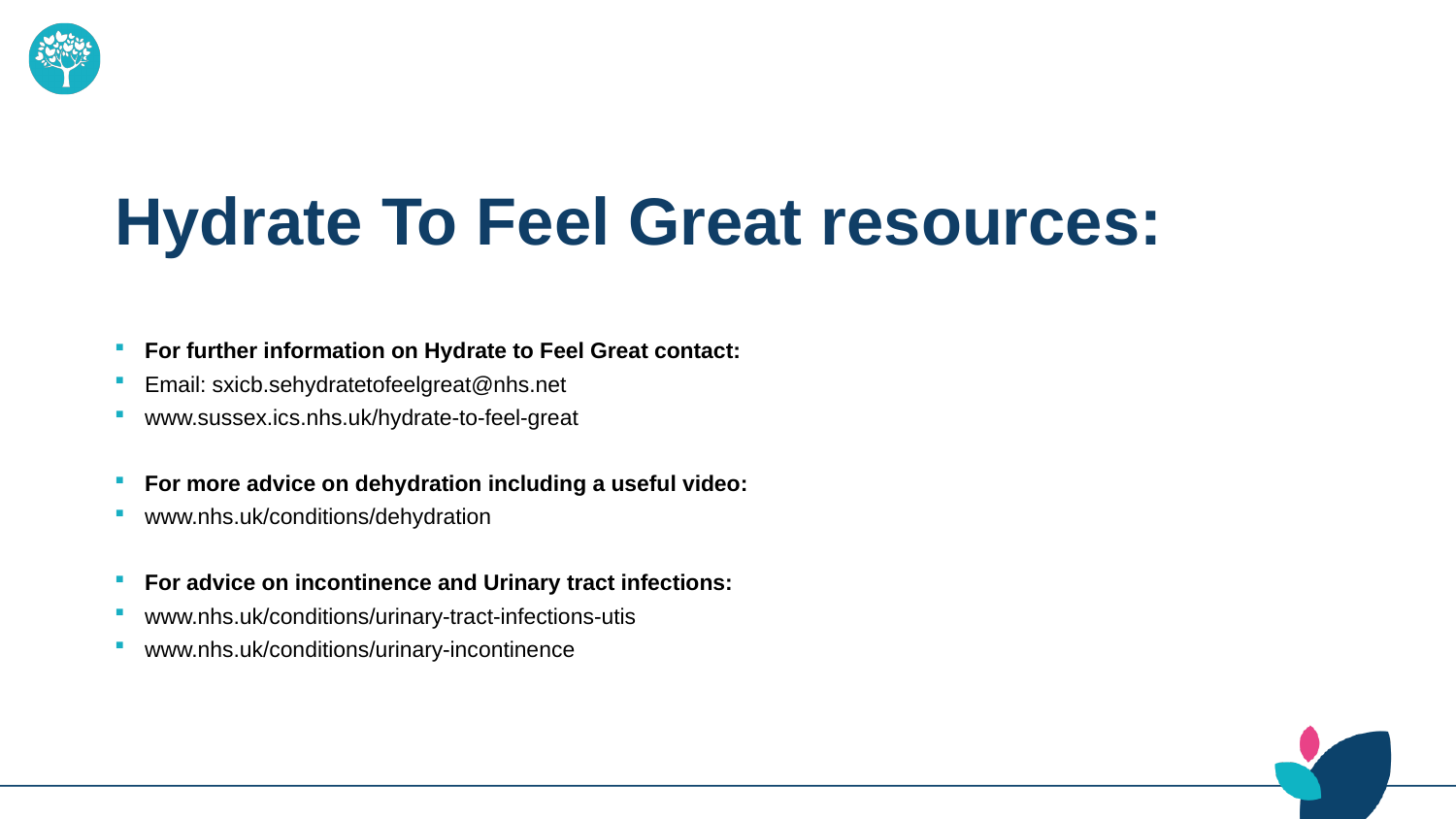

# Hydrate To Feel Great resources:

For further information on Hydrate to Feel Great contact:
Email: sxicb.sehydratetofeelgreat@nhs.net
www.sussex.ics.nhs.uk/hydrate-to-feel-great

For more advice on dehydration including a useful video:
www.nhs.uk/conditions/dehydration

For advice on incontinence and Urinary tract infections:
www.nhs.uk/conditions/urinary-tract-infections-utis
www.nhs.uk/conditions/urinary-incontinence